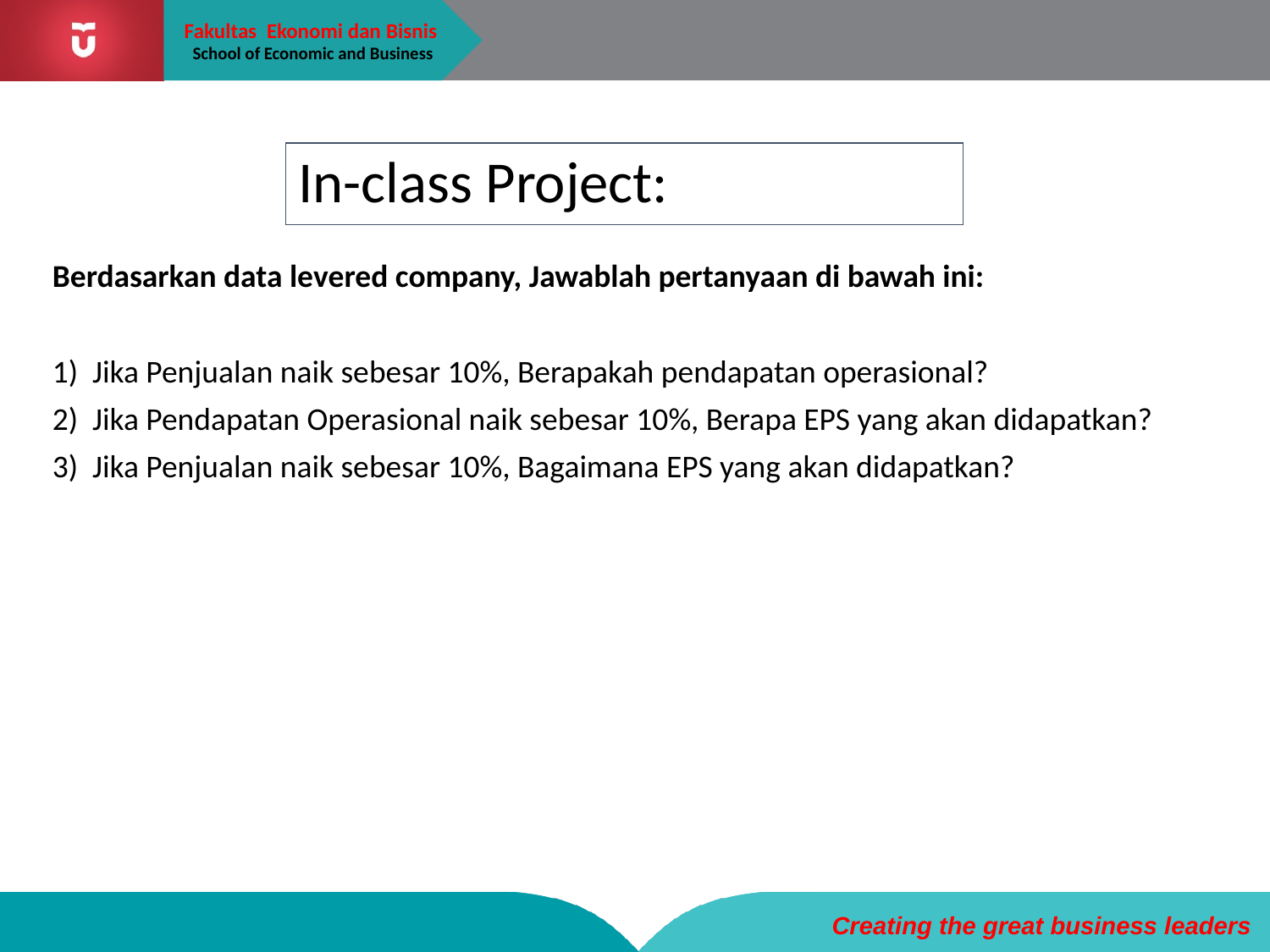

# In-class Project:
Berdasarkan data levered company, Jawablah pertanyaan di bawah ini:

1)  Jika Penjualan naik sebesar 10%, Berapakah pendapatan operasional?
2)  Jika Pendapatan Operasional naik sebesar 10%, Berapa EPS yang akan didapatkan?
3)  Jika Penjualan naik sebesar 10%, Bagaimana EPS yang akan didapatkan?